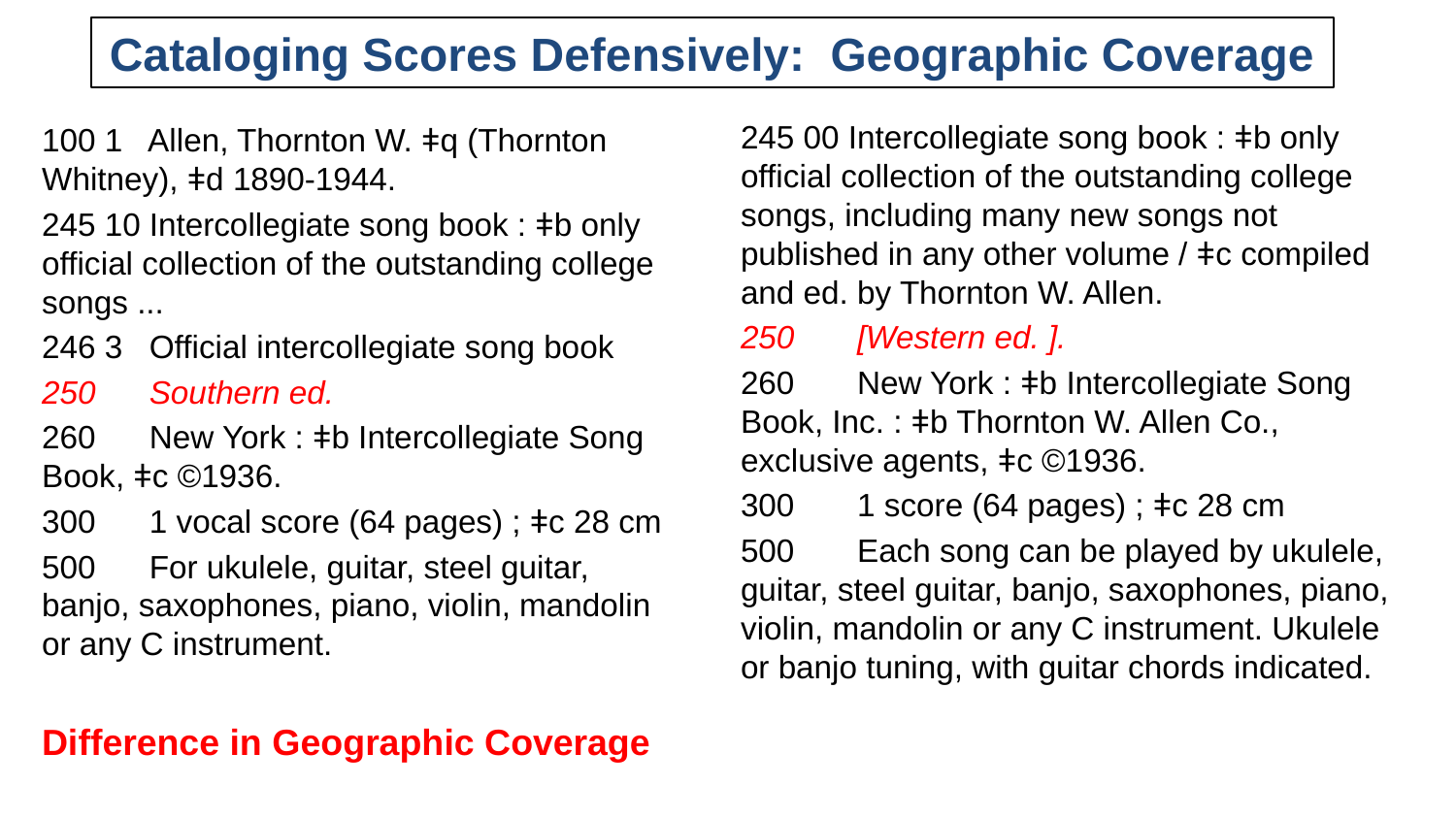

# Cataloging Scores Defensively:  Geographic Coverage
245 00 Intercollegiate song book : ǂb only official collection of the outstanding college songs, including many new songs not published in any other volume / ǂc compiled and ed. by Thornton W. Allen.
250       [Western ed. ].
260       New York : ǂb Intercollegiate Song Book, Inc. : ǂb Thornton W. Allen Co., exclusive agents, ǂc ©1936.
300       1 score (64 pages) ; ǂc 28 cm
500       Each song can be played by ukulele, guitar, steel guitar, banjo, saxophones, piano, violin, mandolin or any C instrument. Ukulele or banjo tuning, with guitar chords indicated.
100 1   Allen, Thornton W. ǂq (Thornton Whitney), ǂd 1890-1944.
245 10 Intercollegiate song book : ǂb only official collection of the outstanding college songs ...
246 3   Official intercollegiate song book
250      Southern ed.
260      New York : ǂb Intercollegiate Song Book, ǂc ©1936.
300      1 vocal score (64 pages) ; ǂc 28 cm
500      For ukulele, guitar, steel guitar, banjo, saxophones, piano, violin, mandolin or any C instrument.

Difference in Geographic Coverage